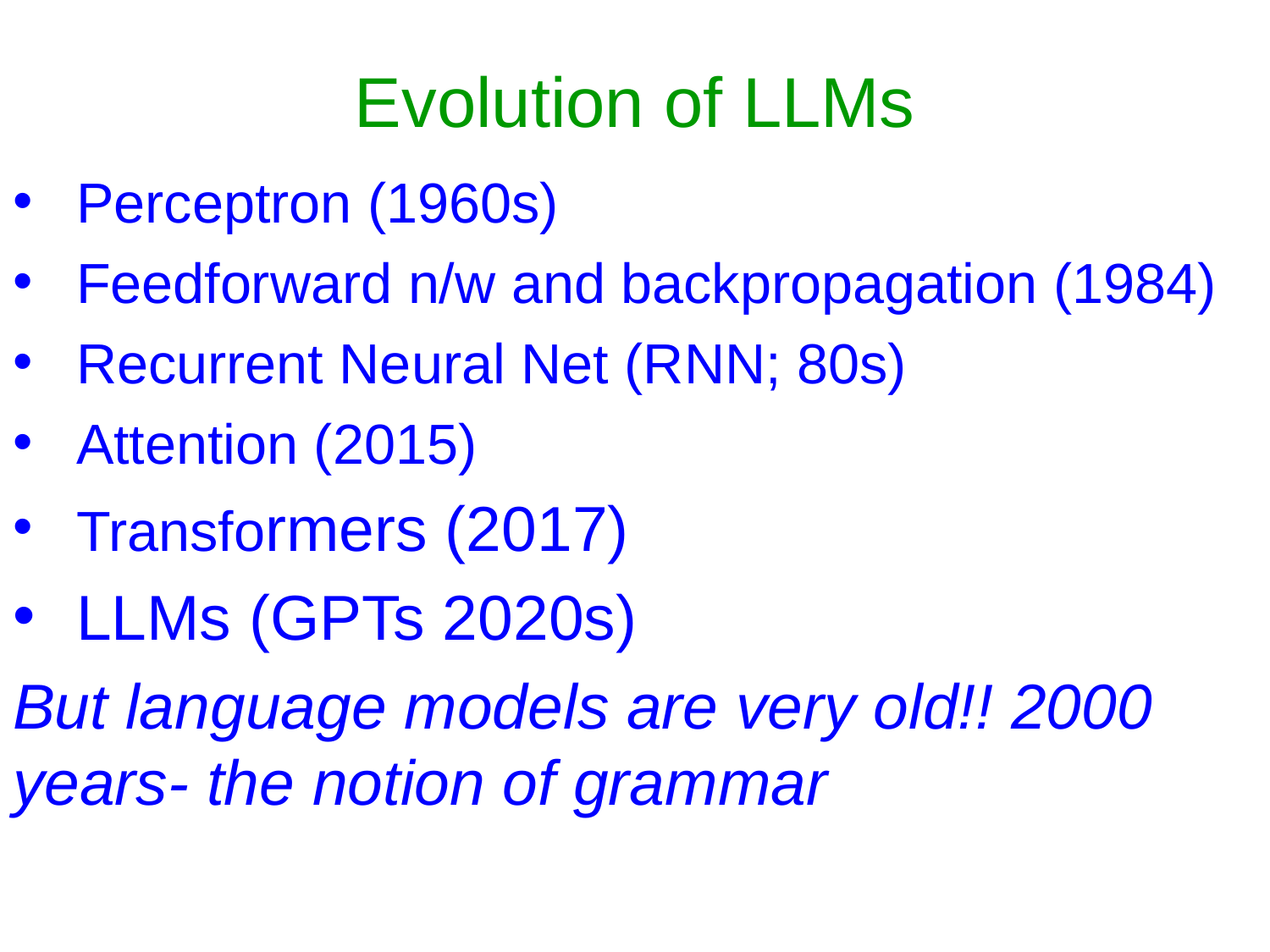

# Evolution of LLMs
Perceptron (1960s)
Feedforward n/w and backpropagation (1984)
Recurrent Neural Net (RNN; 80s)
Attention (2015)
Transformers (2017)
LLMs (GPTs 2020s)
But language models are very old!! 2000 years- the notion of grammar